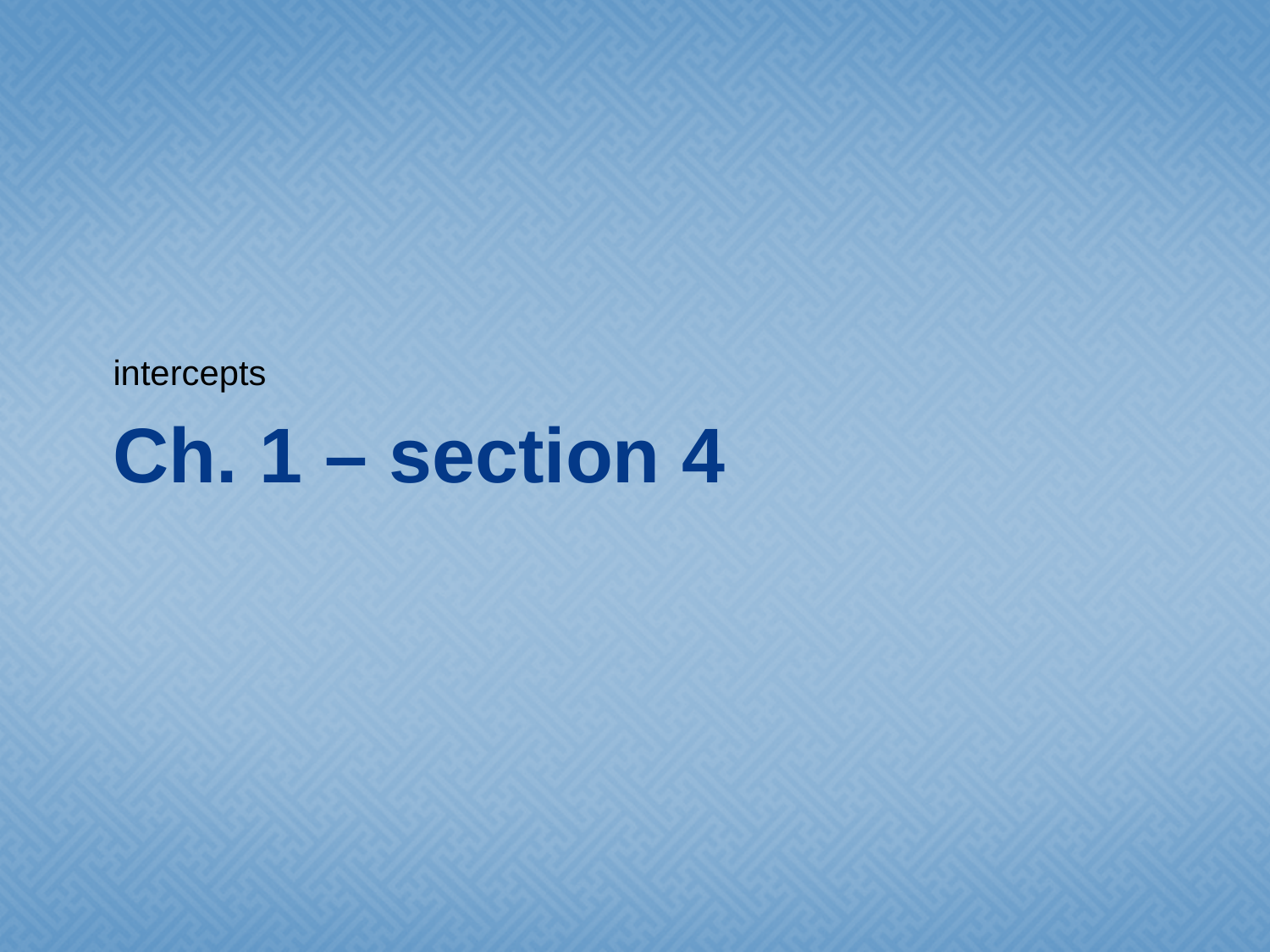

intercepts
# Ch. 1 – section 4